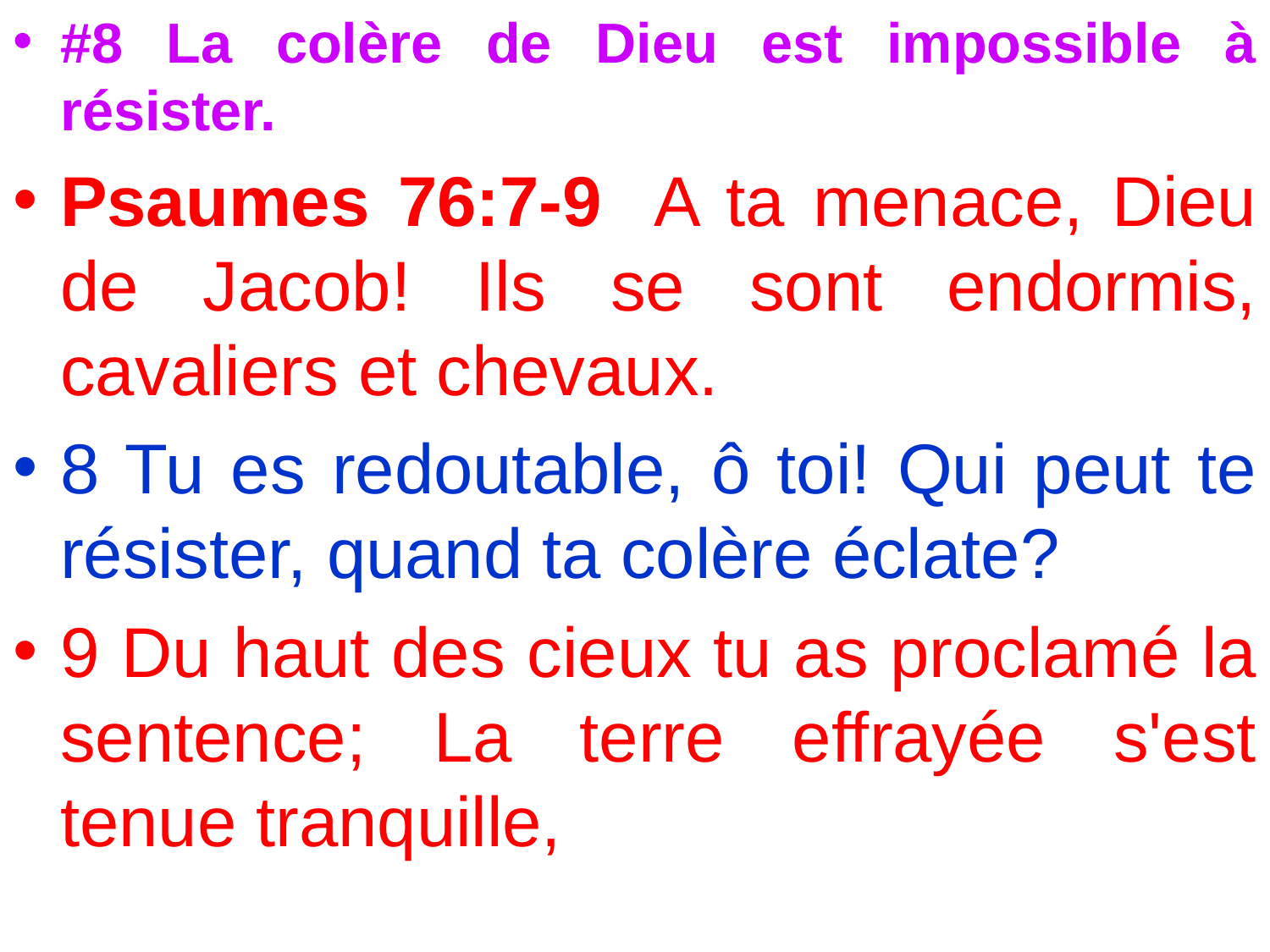

#8 La colère de Dieu est impossible à résister.
Psaumes 76:7-9  A ta menace, Dieu de Jacob! Ils se sont endormis, cavaliers et chevaux.
8 Tu es redoutable, ô toi! Qui peut te résister, quand ta colère éclate?
9 Du haut des cieux tu as proclamé la sentence; La terre effrayée s'est tenue tranquille,